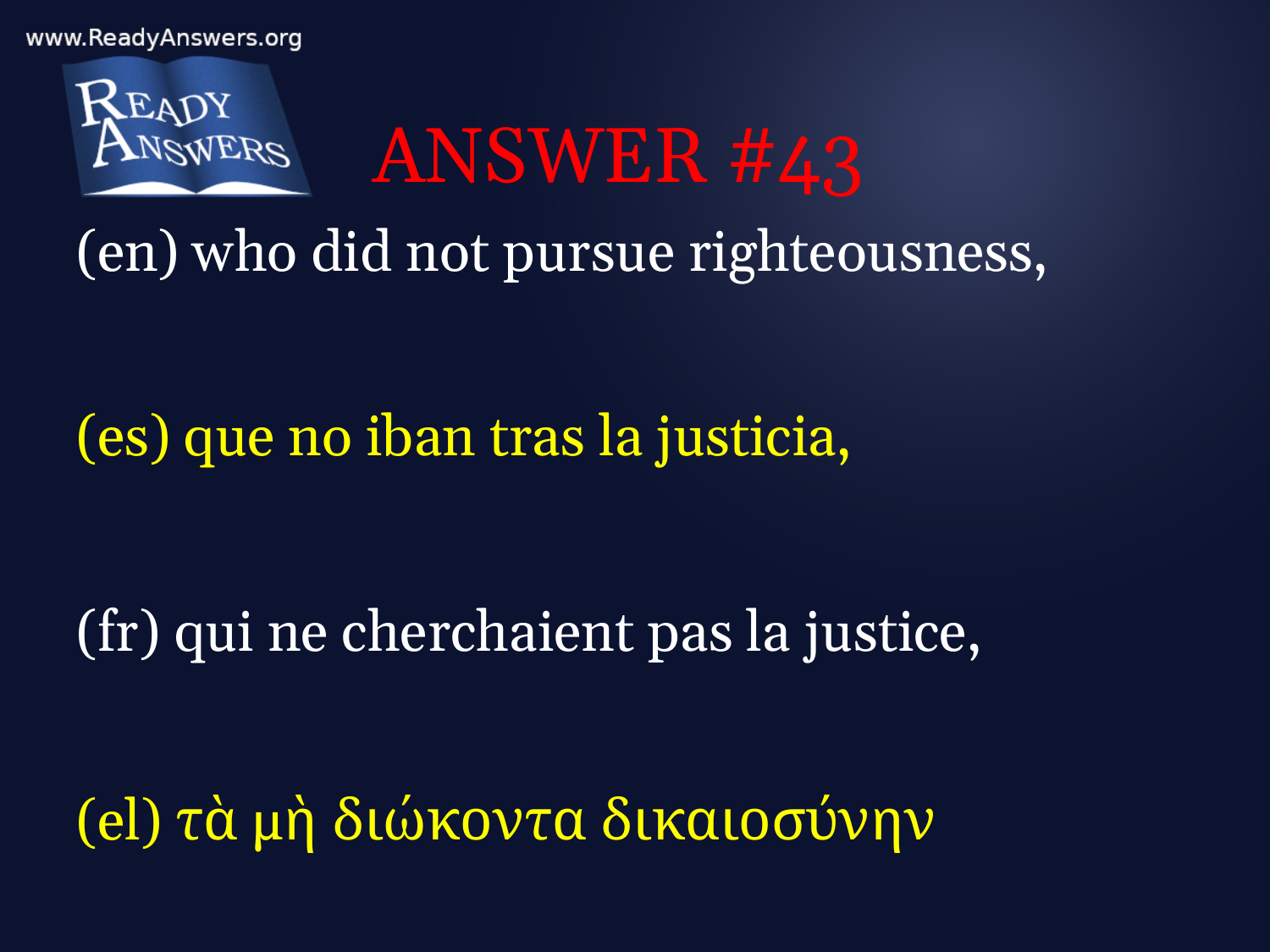

# ANSWER #43
(en) who did not pursue righteousness,
(es) que no iban tras la justicia,
(fr) qui ne cherchaient pas la justice,
(el) τὰ μὴ διώκοντα δικαιοσύνην